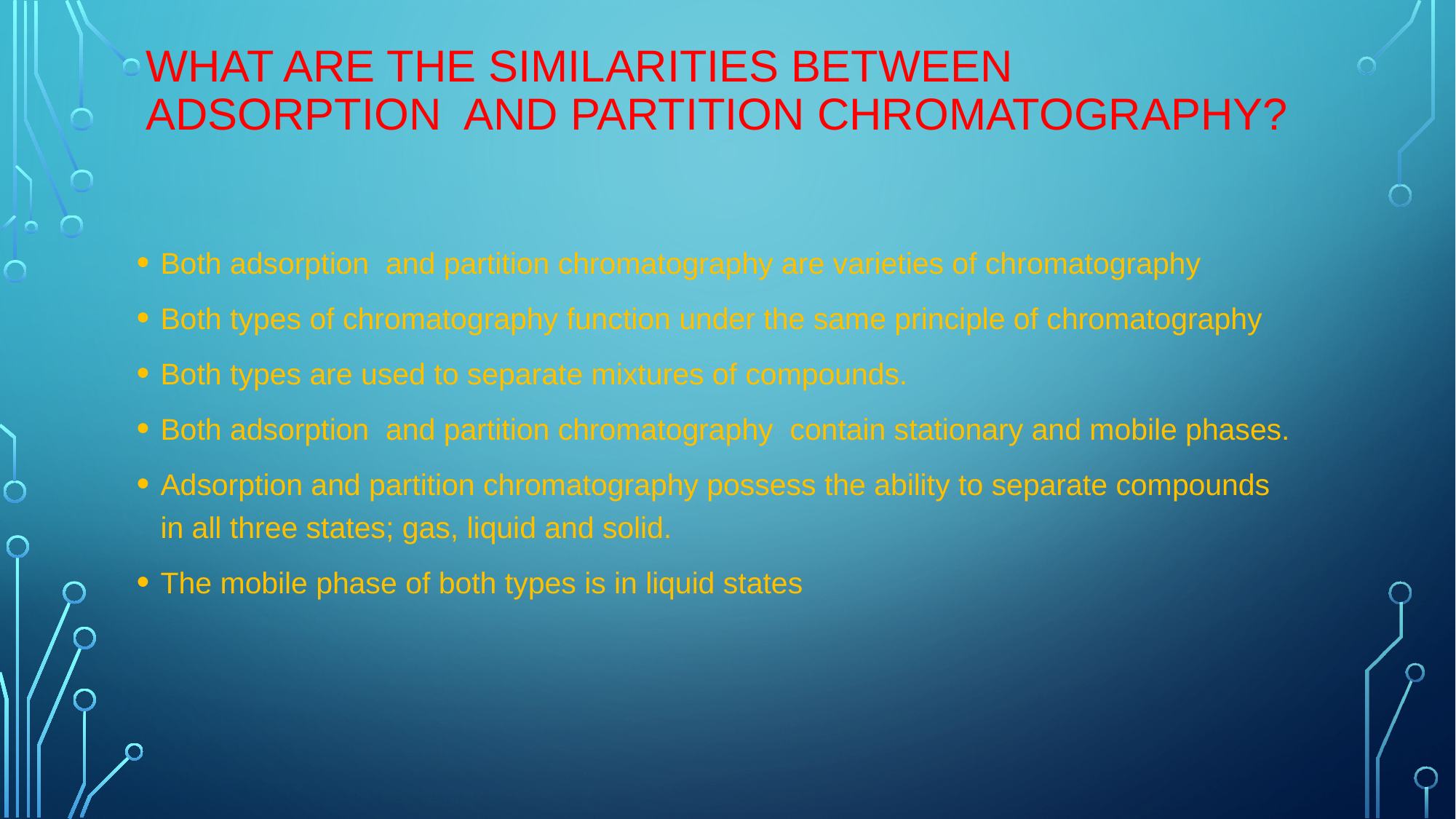

# What are the Similarities Between  Adsorption  and Partition Chromatography?
Both adsorption  and partition chromatography are varieties of chromatography
Both types of chromatography function under the same principle of chromatography
Both types are used to separate mixtures of compounds.
Both adsorption  and partition chromatography  contain stationary and mobile phases.
Adsorption and partition chromatography possess the ability to separate compounds in all three states; gas, liquid and solid.
The mobile phase of both types is in liquid states